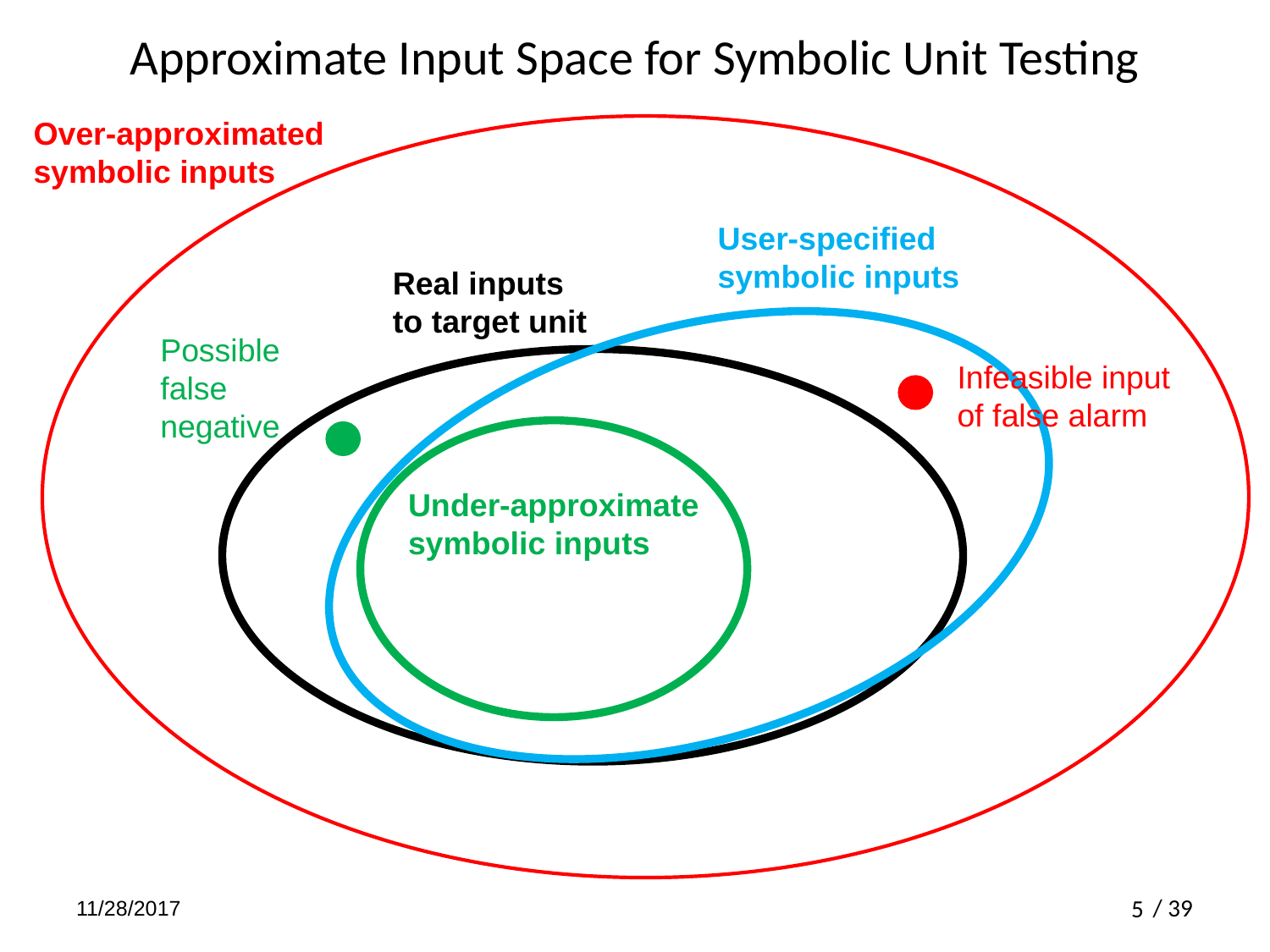

# Approximate Input Space for Symbolic Unit Testing
Over-approximated
symbolic inputs

Infeasible input
of false alarm

Real inputs
to target unit

User-specified
symbolic inputs

Possible
false
negative

Under-approximate
symbolic inputs

11/28/2017
5